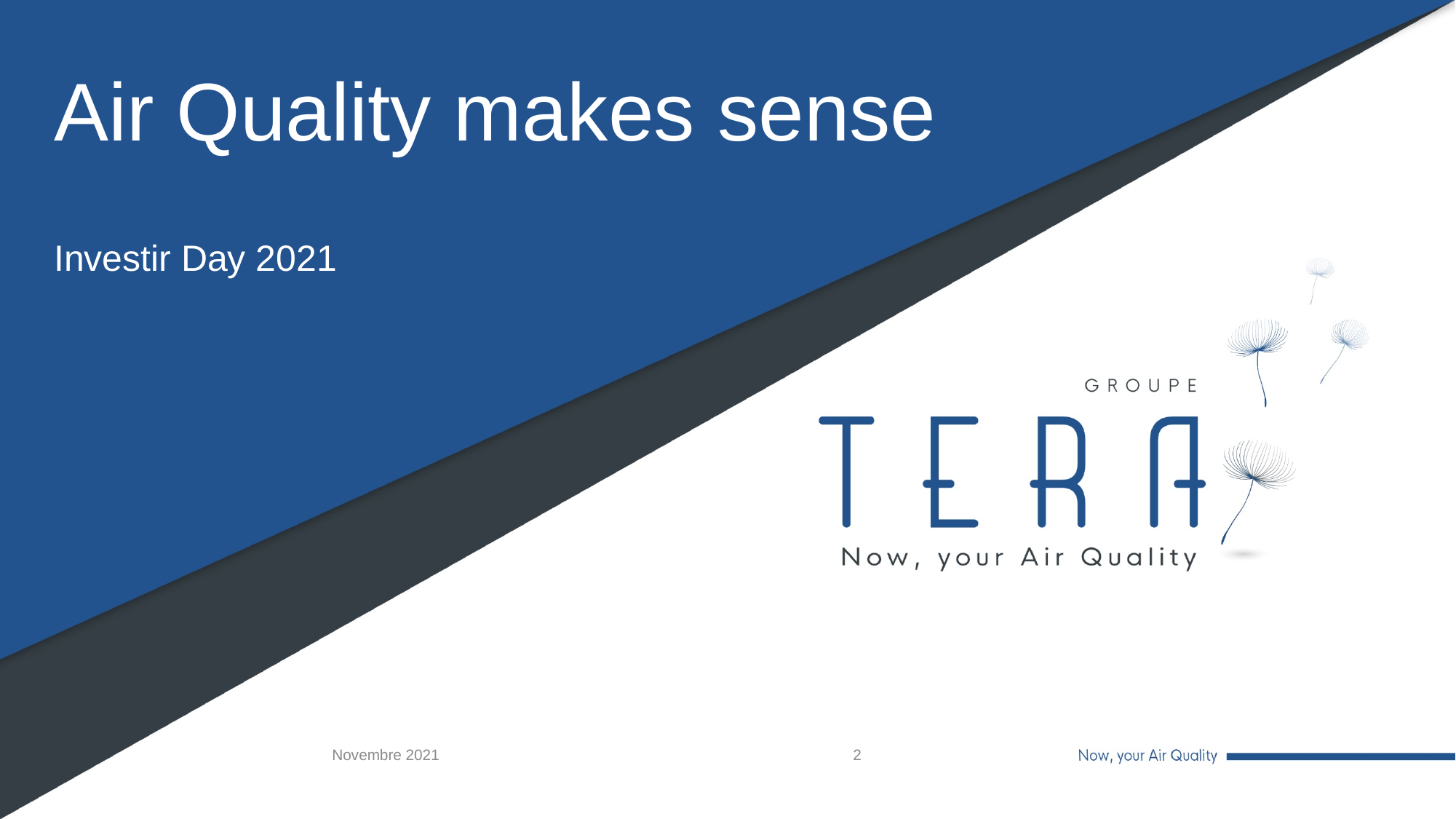

# Air Quality makes sense
Investir Day 2021
Novembre 2021
2